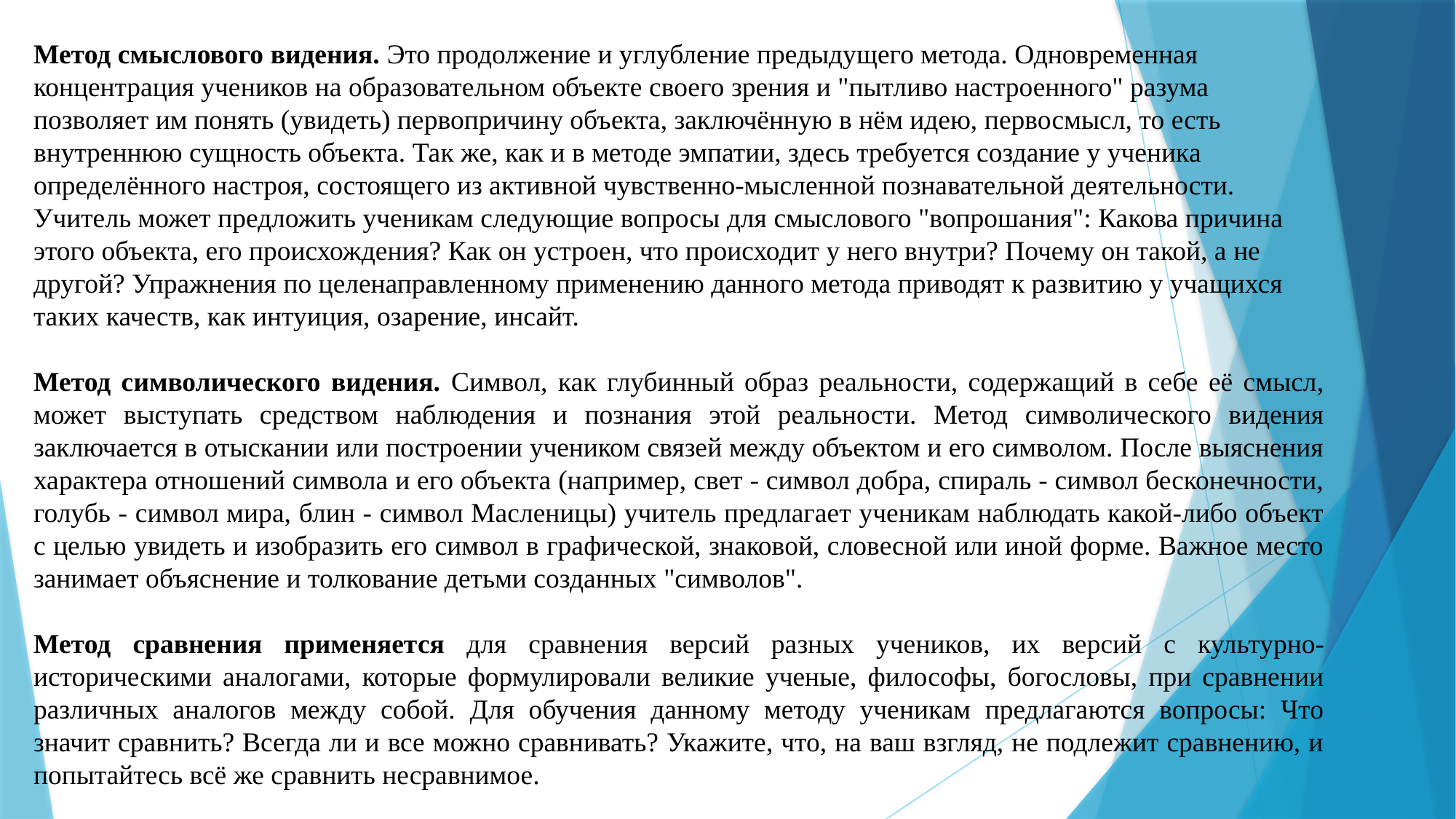

Метод смыслового видения. Это продолжение и углубление предыдущего метода. Одновременная концентрация учеников на образовательном объекте своего зрения и "пытливо настроенного" разума позволяет им понять (увидеть) первопричину объекта, заключённую в нём идею, первосмысл, то есть внутреннюю сущность объекта. Так же, как и в методе эмпатии, здесь требуется создание у ученика определённого настроя, состоящего из активной чувственно-мысленной познавательной деятельности. Учитель может предложить ученикам следующие вопросы для смыслового "вопрошания": Какова причина этого объекта, его происхождения? Как он устроен, что происходит у него внутри? Почему он такой, а не другой? Упражнения по целенаправленному применению данного метода приводят к развитию у учащихся таких качеств, как интуиция, озарение, инсайт.

Метод символического видения. Символ, как глубинный образ реальности, содержащий в себе её смысл, может выступать средством наблюдения и познания этой реальности. Метод символического видения заключается в отыскании или построении учеником связей между объектом и его символом. После выяснения характера отношений символа и его объекта (например, свет - символ добра, спираль - символ бесконечности, голубь - символ мира, блин - символ Масленицы) учитель предлагает ученикам наблюдать какой-либо объект с целью увидеть и изобразить его символ в графической, знаковой, словесной или иной форме. Важное место занимает объяснение и толкование детьми созданных "символов".

Метод сравнения применяется для сравнения версий разных учеников, их версий с культурно-историческими аналогами, которые формулировали великие ученые, философы, богословы, при сравнении различных аналогов между собой. Для обучения данному методу ученикам предлагаются вопросы: Что значит сравнить? Всегда ли и все можно сравнивать? Укажите, что, на ваш взгляд, не подлежит сравнению, и попытайтесь всё же сравнить несравнимое.